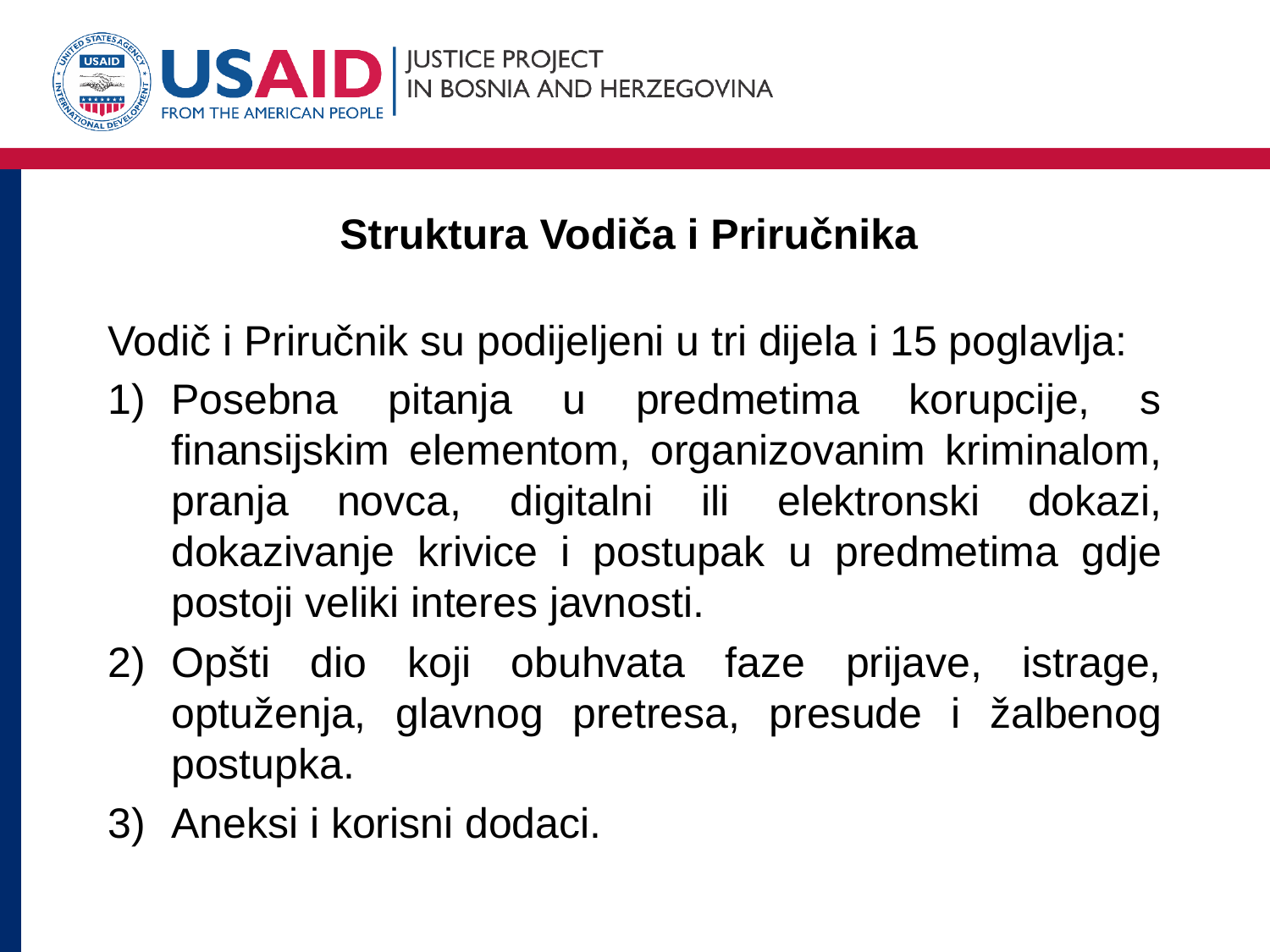

# Struktura Vodiča i Priručnika
Vodič i Priručnik su podijeljeni u tri dijela i 15 poglavlja:
Posebna pitanja u predmetima korupcije, s finansijskim elementom, organizovanim kriminalom, pranja novca, digitalni ili elektronski dokazi, dokazivanje krivice i postupak u predmetima gdje postoji veliki interes javnosti.
Opšti dio koji obuhvata faze prijave, istrage, optuženja, glavnog pretresa, presude i žalbenog postupka.
Aneksi i korisni dodaci.